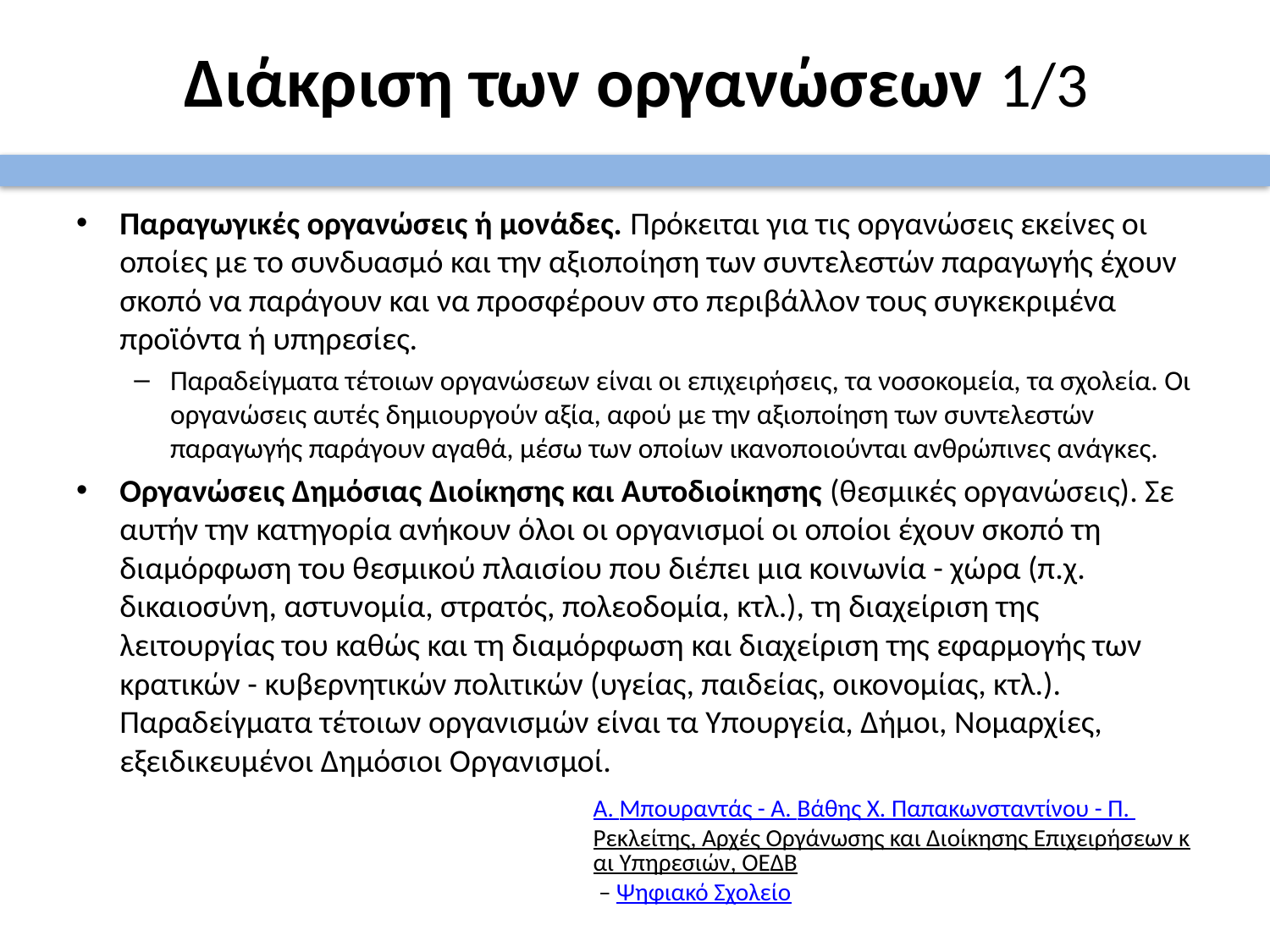

# Διάκριση των οργανώσεων 1/3
Παραγωγικές οργανώσεις ή μονάδες. Πρόκειται για τις οργανώσεις εκείνες οι οποίες με το συνδυασμό και την αξιοποίηση των συντελεστών παραγωγής έχουν σκοπό να παράγουν και να προσφέρουν στο περιβάλλον τους συγκεκριμένα προϊόντα ή υπηρεσίες.
Παραδείγματα τέτοιων οργανώσεων είναι οι επιχειρήσεις, τα νοσοκομεία, τα σχολεία. Οι οργανώσεις αυτές δημιουργούν αξία, αφού με την αξιοποίηση των συντελεστών παραγωγής παράγουν αγαθά, μέσω των οποίων ικανοποιούνται ανθρώπινες ανάγκες.
Οργανώσεις Δημόσιας Διοίκησης και Αυτοδιοίκησης (θεσμικές οργανώσεις). Σε αυτήν την κατηγορία ανήκουν όλοι οι οργανισμοί οι οποίοι έχουν σκοπό τη διαμόρφωση του θεσμικού πλαισίου που διέπει μια κοινωνία - χώρα (π.χ. δικαιοσύνη, αστυνομία, στρατός, πολεοδομία, κτλ.), τη διαχείριση της λειτουργίας του καθώς και τη διαμόρφωση και διαχείριση της εφαρμογής των κρατικών - κυβερνητικών πολιτικών (υγείας, παιδείας, οικονομίας, κτλ.). Παραδείγματα τέτοιων οργανισμών είναι τα Υπουργεία, Δήμοι, Νομαρχίες, εξειδικευμένοι Δημόσιοι Οργανισμοί.
Α. Μπουραντάς - Α. Βάθης Χ. Παπακωνσταντίνου - Π. Ρεκλείτης, Αρχές Οργάνωσης και Διοίκησης Επιχειρήσεων και Υπηρεσιών, ΟΕΔΒ – Ψηφιακό Σχολείο